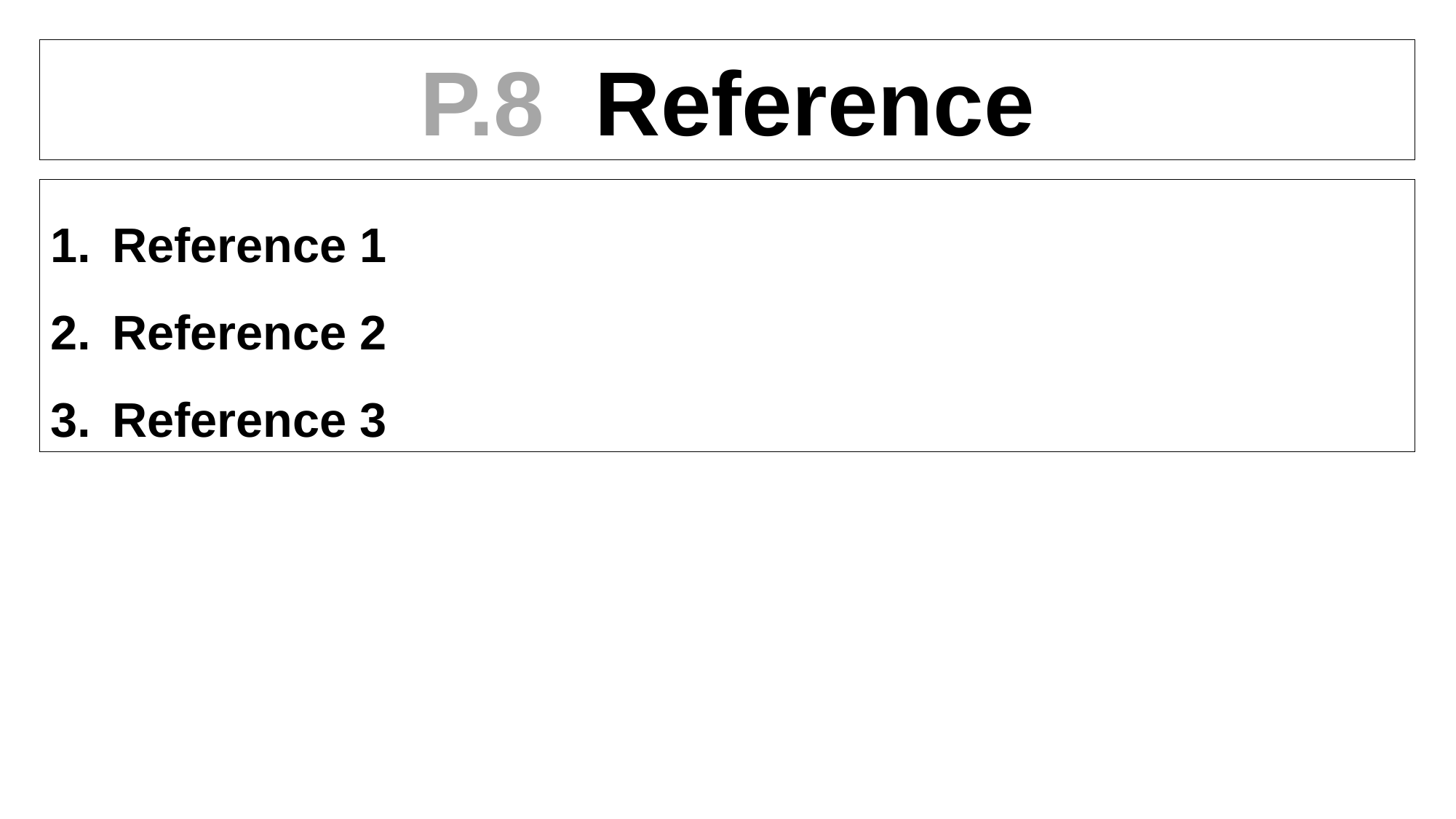

P.8  Reference
Reference 1
Reference 2
Reference 3